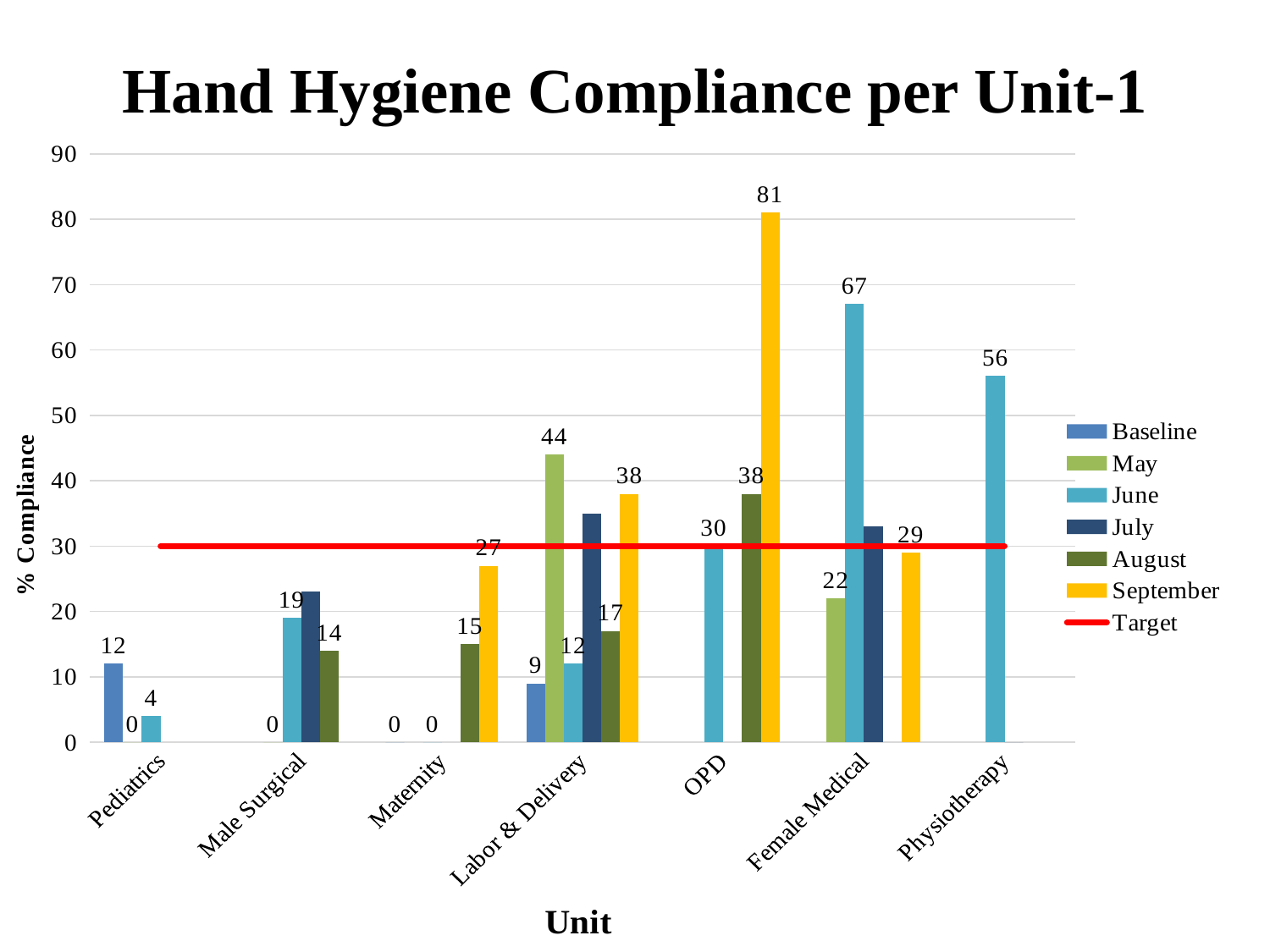

# Hand Hygiene Compliance per Unit-1

### Chart

| Category | Baseline | May | June | July | August | September |  |
|---|---|---|---|---|---|---|---|
| Pediatrics | 12.0 | 0.0 | 4.0 | None | None | None | 30.0 |
| Male Surgical | None | 0.0 | 19.0 | 23.0 | 14.0 | None | 30.0 |
| Maternity | 0.0 | None | 0.0 | None | 15.0 | 27.0 | 30.0 |
| Labor & Delivery | 9.0 | 44.0 | 12.0 | 35.0 | 17.0 | 38.0 | 30.0 |
| OPD | None | None | 30.0 | None | 38.0 | 81.0 | 30.0 |
| Female Medical | None | 22.0 | 67.0 | 33.0 | None | 29.0 | 30.0 |
| Physiotherapy | None | None | 56.0 | 0.0 | None | None | 30.0 |